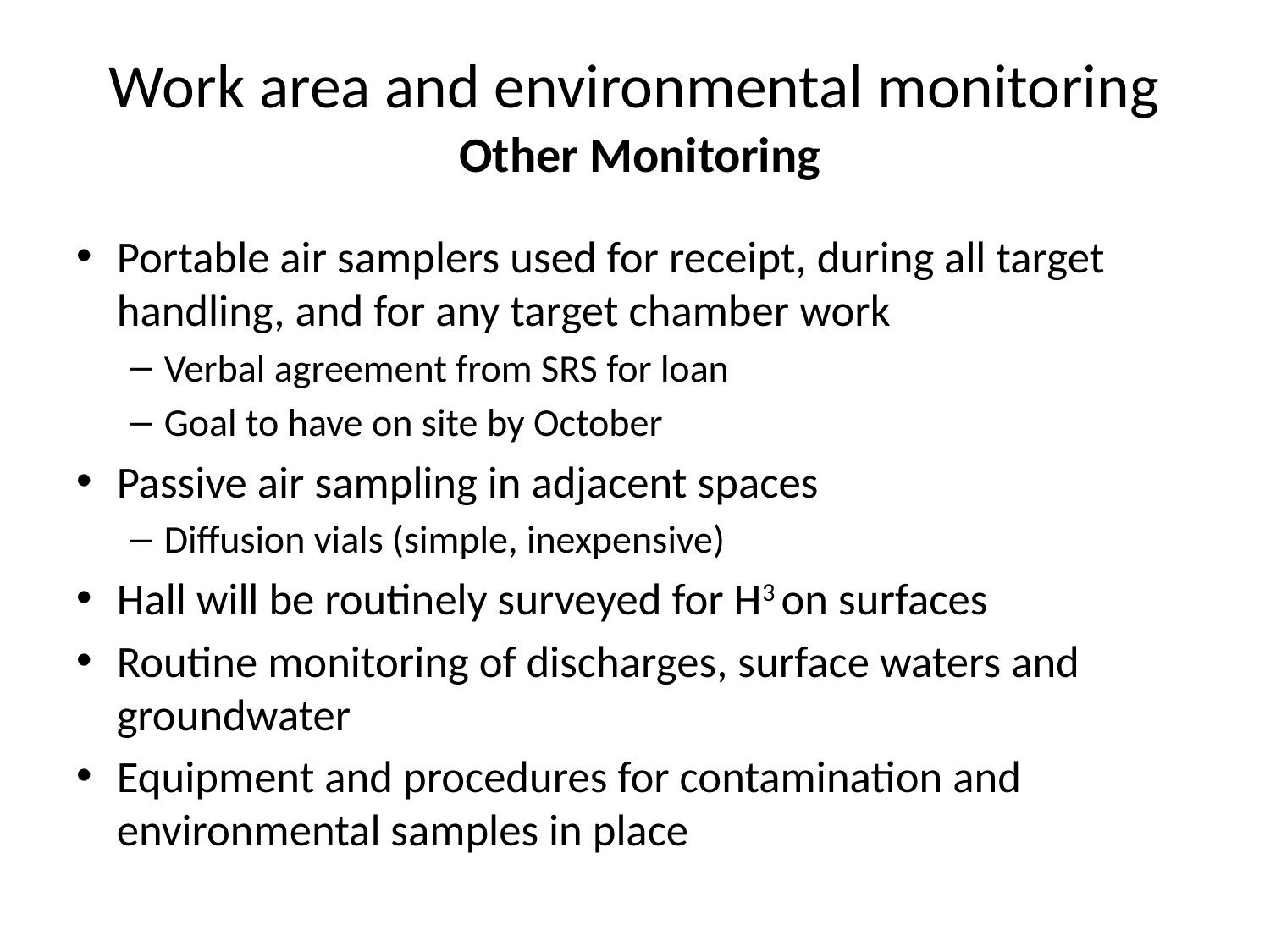

# Work area and environmental monitoring
Other Monitoring
Portable air samplers used for receipt, during all target handling, and for any target chamber work
Verbal agreement from SRS for loan
Goal to have on site by October
Passive air sampling in adjacent spaces
Diffusion vials (simple, inexpensive)
Hall will be routinely surveyed for H3 on surfaces
Routine monitoring of discharges, surface waters and groundwater
Equipment and procedures for contamination and environmental samples in place